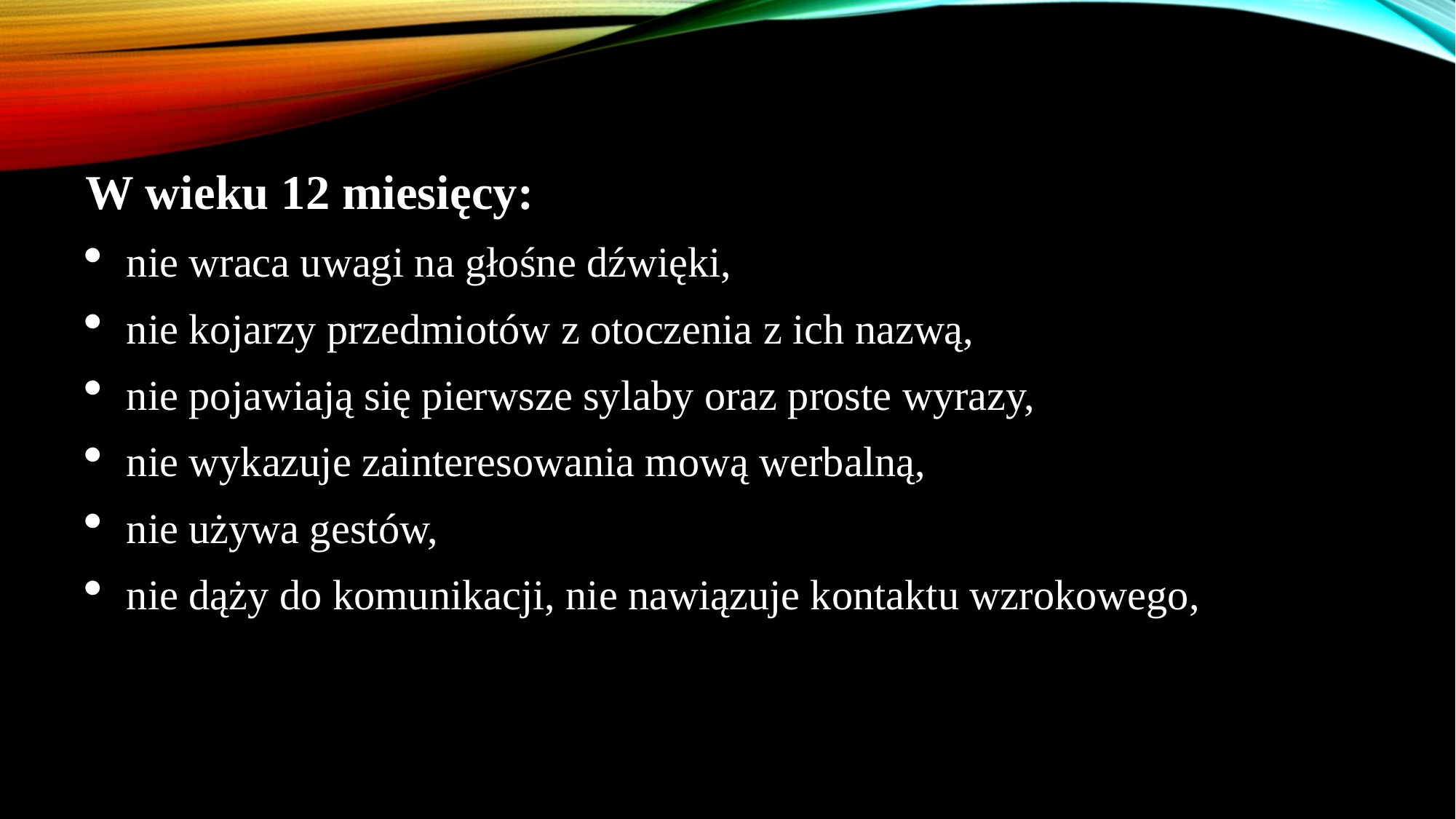

W wieku 12 miesięcy:
nie wraca uwagi na głośne dźwięki,
nie kojarzy przedmiotów z otoczenia z ich nazwą,
nie pojawiają się pierwsze sylaby oraz proste wyrazy,
nie wykazuje zainteresowania mową werbalną,
nie używa gestów,
nie dąży do komunikacji, nie nawiązuje kontaktu wzrokowego,